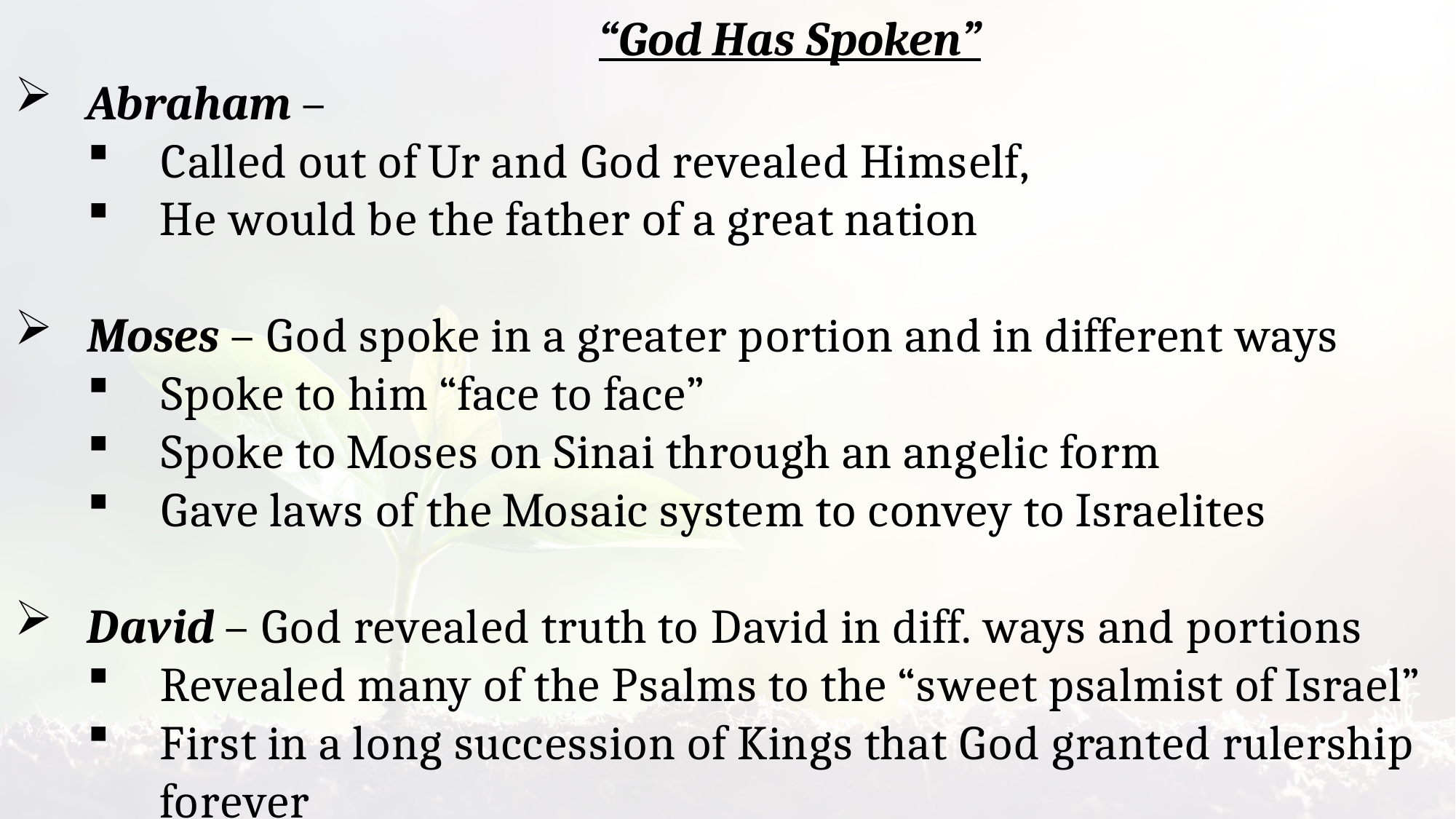

“God Has Spoken”
Abraham –
Called out of Ur and God revealed Himself,
He would be the father of a great nation

Moses – God spoke in a greater portion and in different ways
Spoke to him “face to face”
Spoke to Moses on Sinai through an angelic form
Gave laws of the Mosaic system to convey to Israelites

David – God revealed truth to David in diff. ways and portions
Revealed many of the Psalms to the “sweet psalmist of Israel”
First in a long succession of Kings that God granted rulership forever